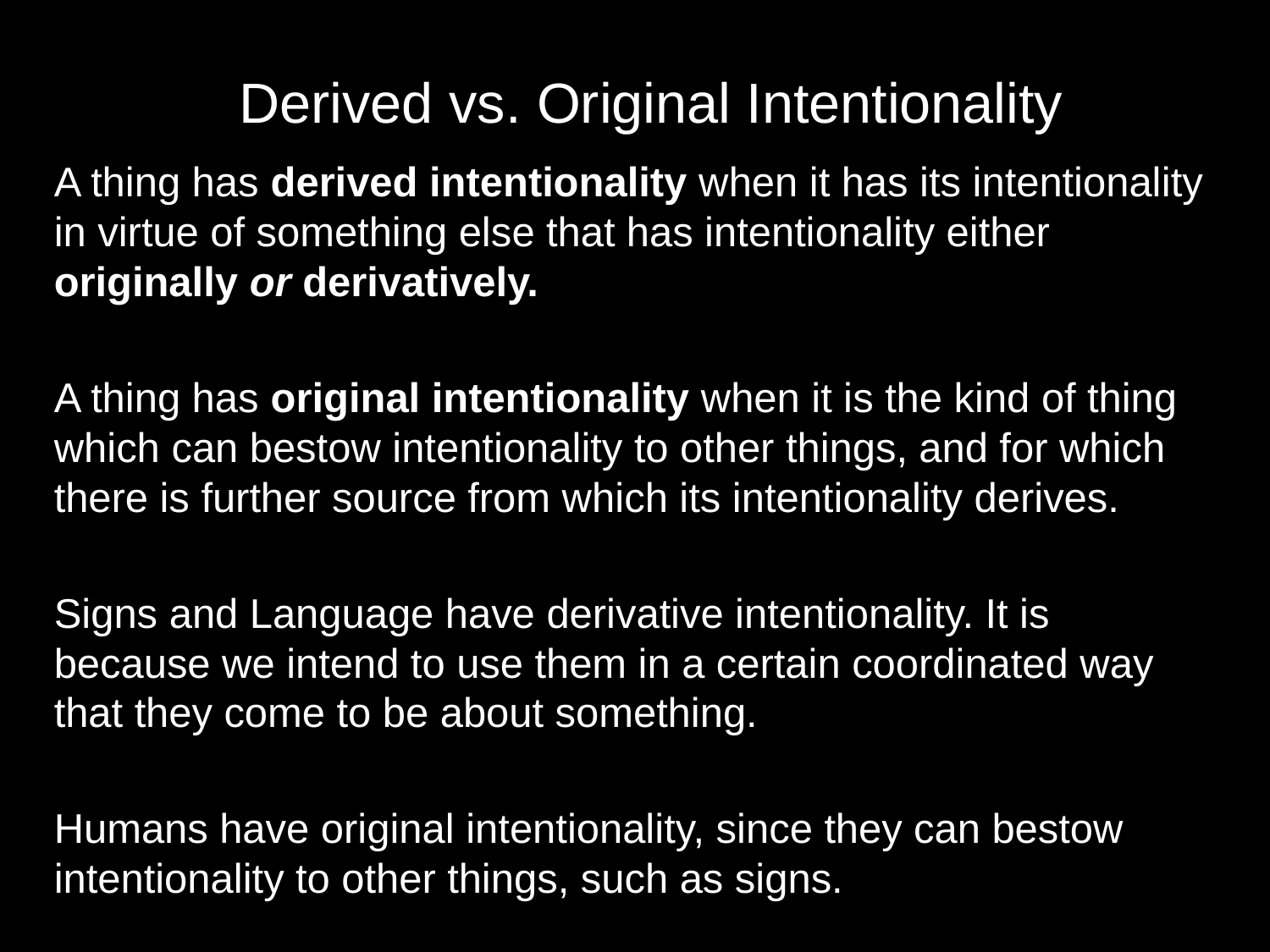

# Derived vs. Original Intentionality
A thing has derived intentionality when it has its intentionality in virtue of something else that has intentionality either originally or derivatively.

A thing has original intentionality when it is the kind of thing which can bestow intentionality to other things, and for which there is further source from which its intentionality derives.

Signs and Language have derivative intentionality. It is because we intend to use them in a certain coordinated way that they come to be about something.

Humans have original intentionality, since they can bestow intentionality to other things, such as signs.